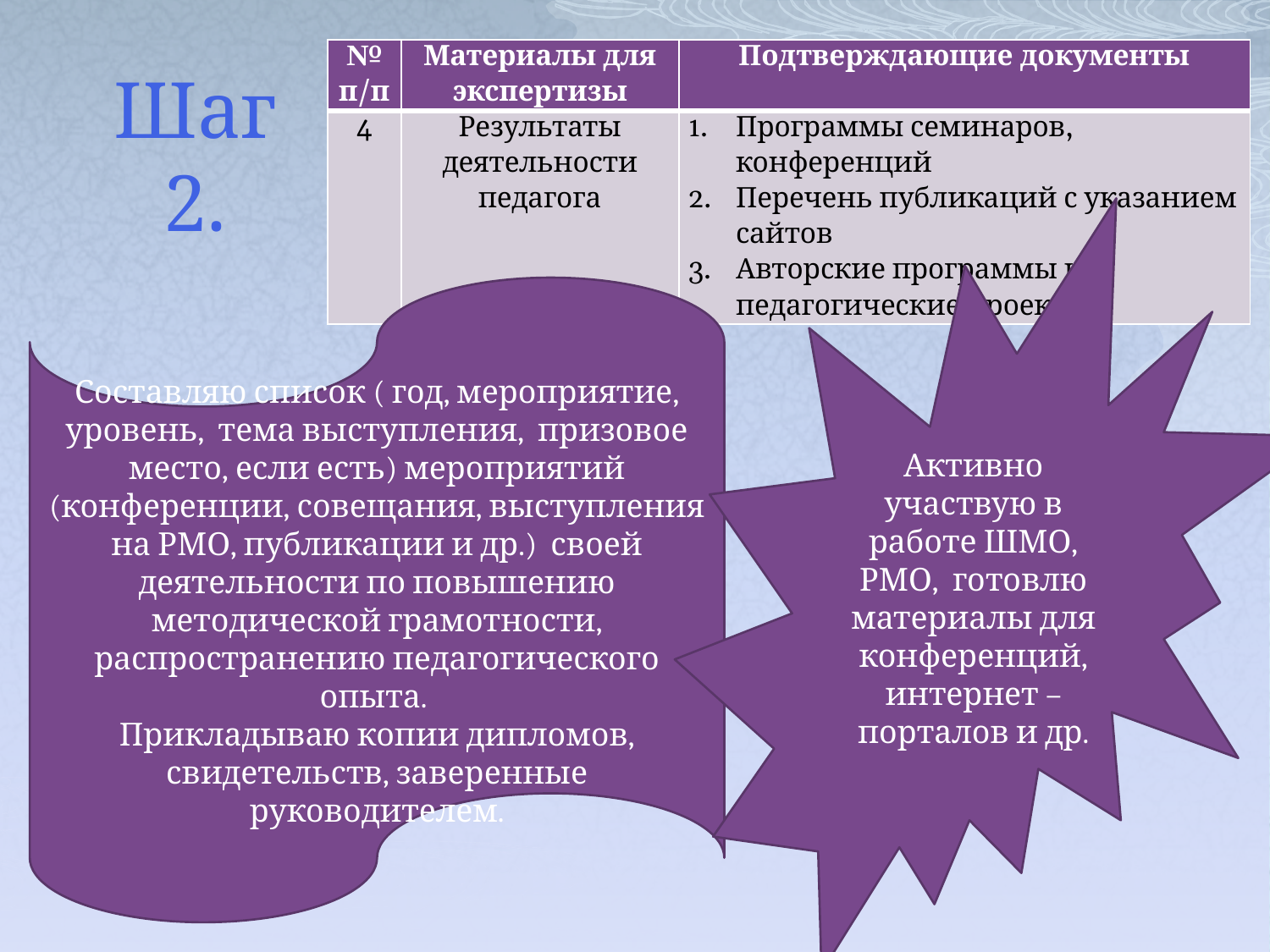

| № п/п | Материалы для экспертизы | Подтверждающие документы |
| --- | --- | --- |
| 4 | Результаты деятельности педагога | Программы семинаров, конференций Перечень публикаций с указанием сайтов Авторские программы и педагогические проекты |
# Шаг 2.
Активно участвую в работе ШМО, РМО,  готовлю материалы для конференций, интернет –порталов и др.
Составляю список ( год, мероприятие, уровень,  тема выступления,  призовое место, если есть) мероприятий (конференции, совещания, выступления на РМО, публикации и др.)  своей деятельности по повышению методической грамотности, распространению педагогического опыта.
Прикладываю копии дипломов, свидетельств, заверенные руководителем.